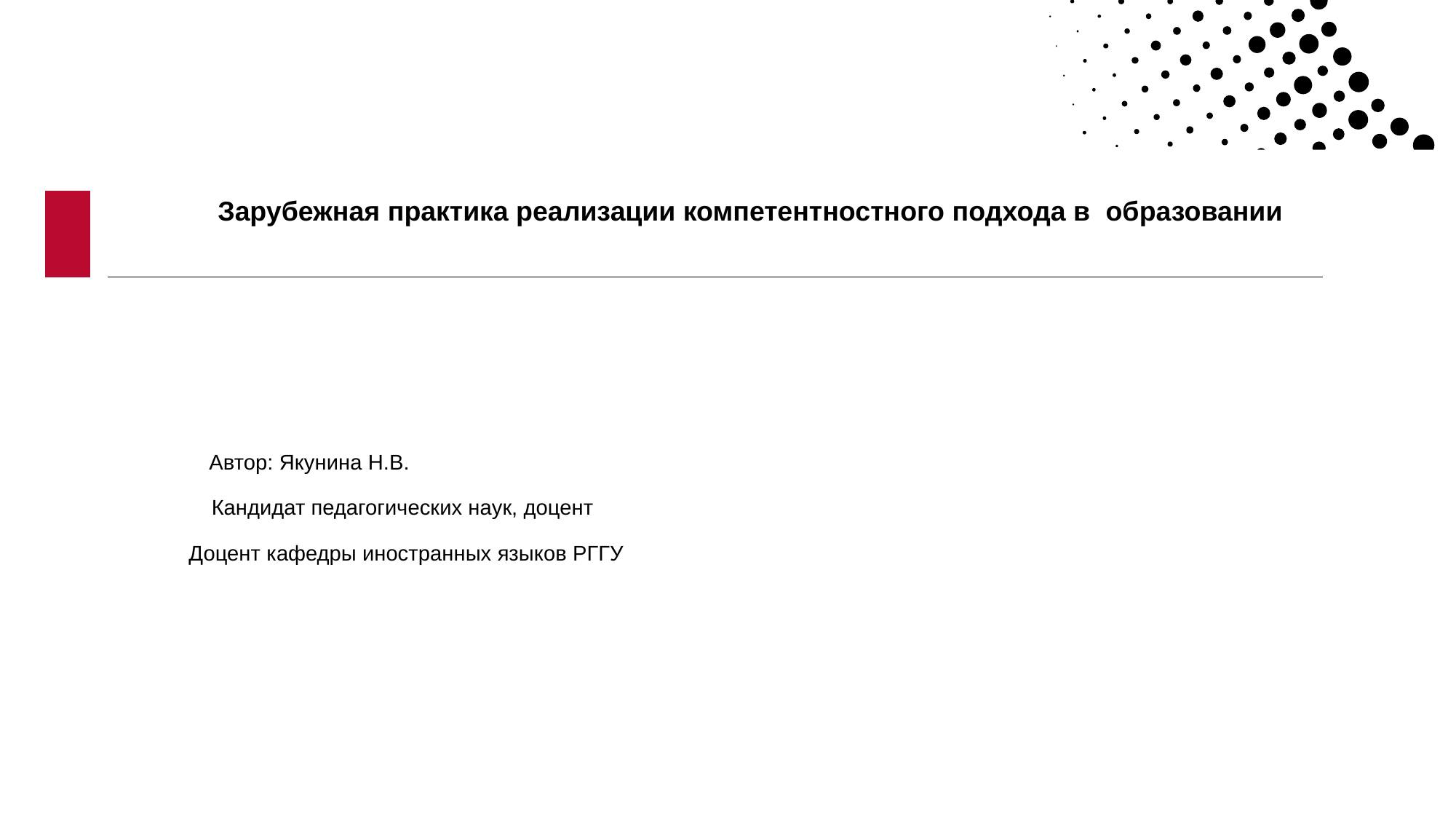

*
|  |  | Зарубежная практика реализации компетентностного подхода в образовании |
| --- | --- | --- |
Автор: Якунина Н.В.
Кандидат педагогических наук, доцент
Доцент кафедры иностранных языков РГГУ